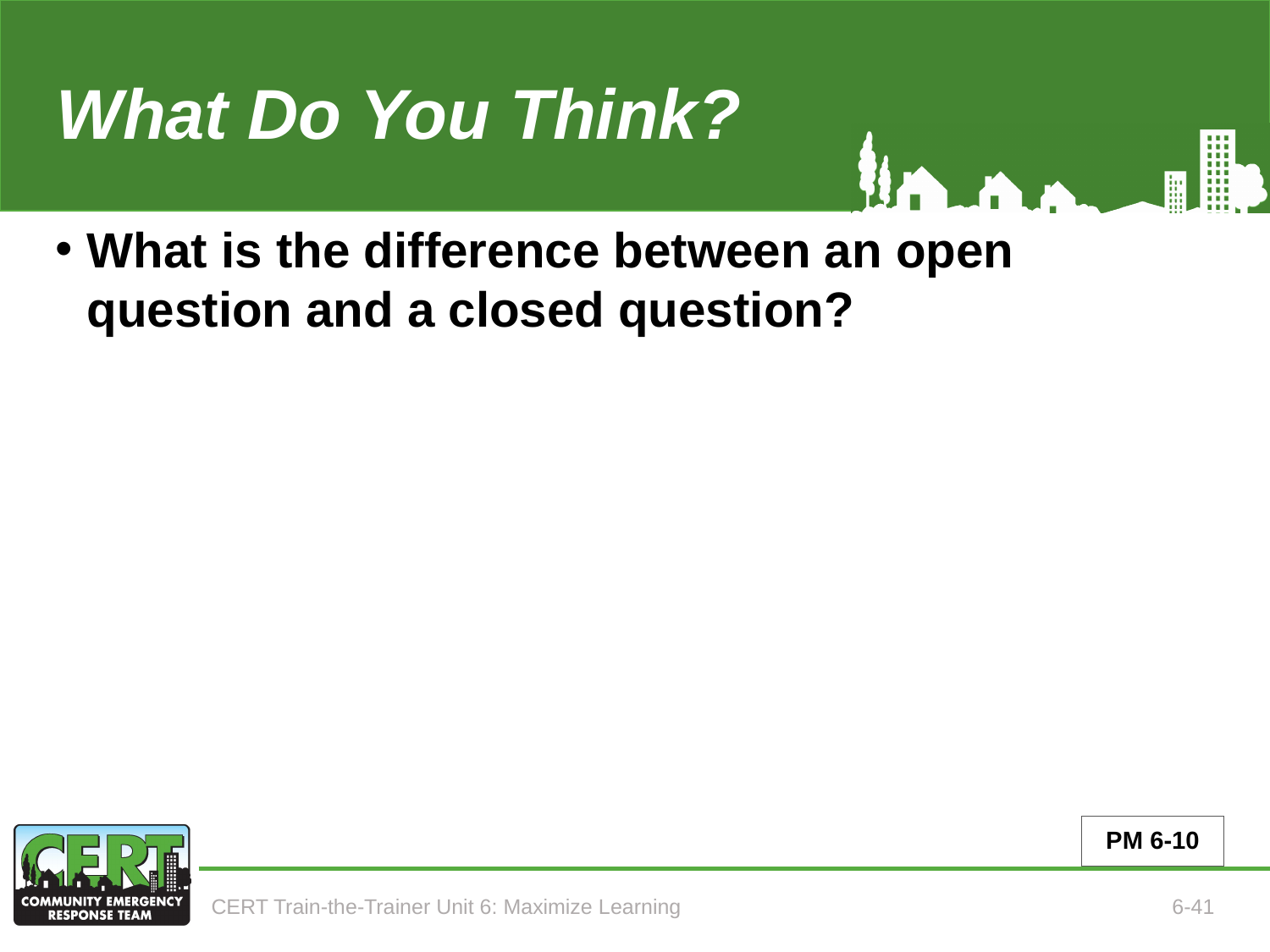

What Do You Think?
# What is the difference between an open question and a closed question?
PM 6-10
CERT Train-the-Trainer Unit 6: Maximize Learning
6-41